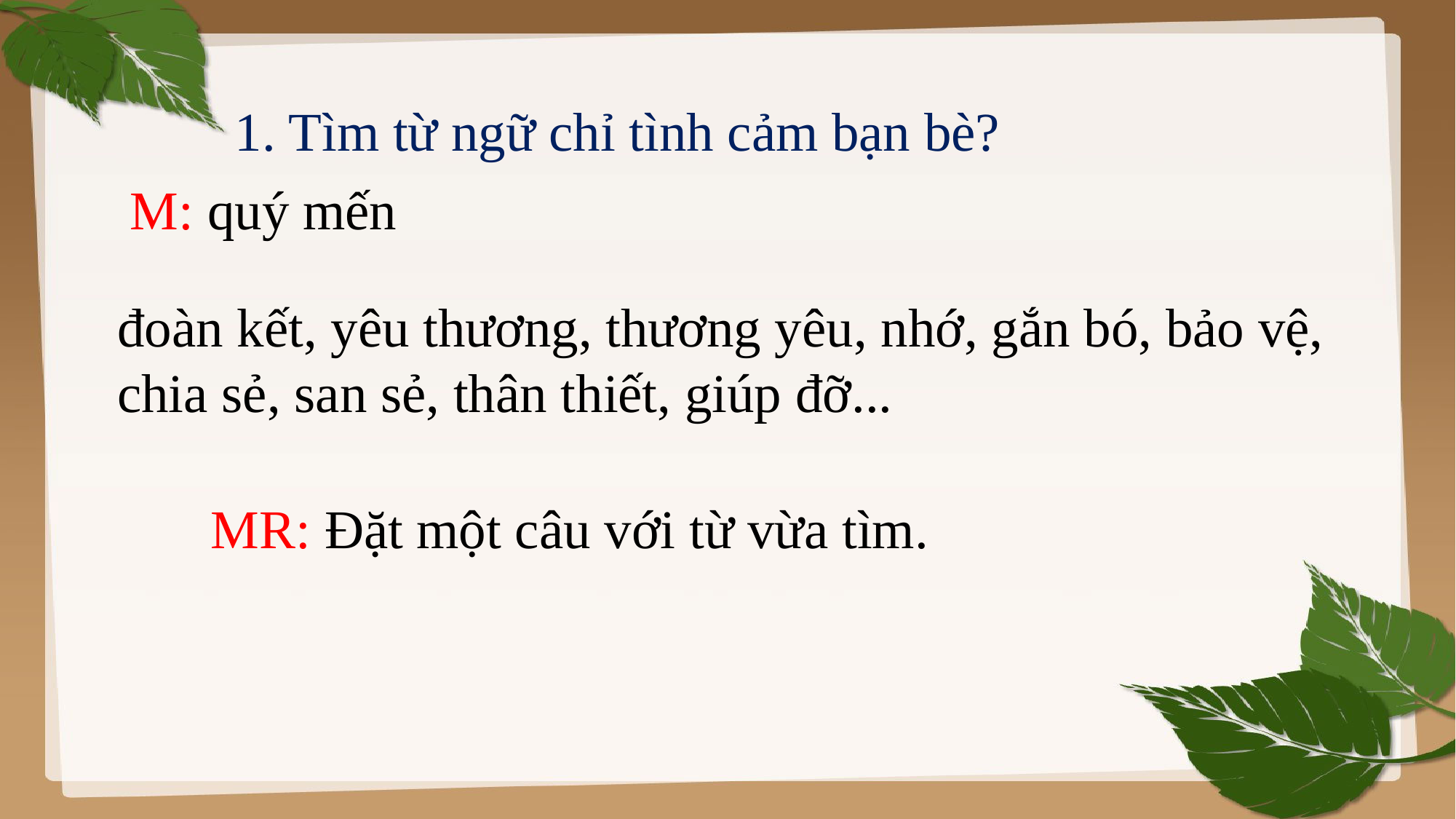

1. Tìm từ ngữ chỉ tình cảm bạn bè?
M: quý mến
đoàn kết, yêu thương, thương yêu, nhớ, gắn bó, bảo vệ,
chia sẻ, san sẻ, thân thiết, giúp đỡ...
MR: Đặt một câu với từ vừa tìm.